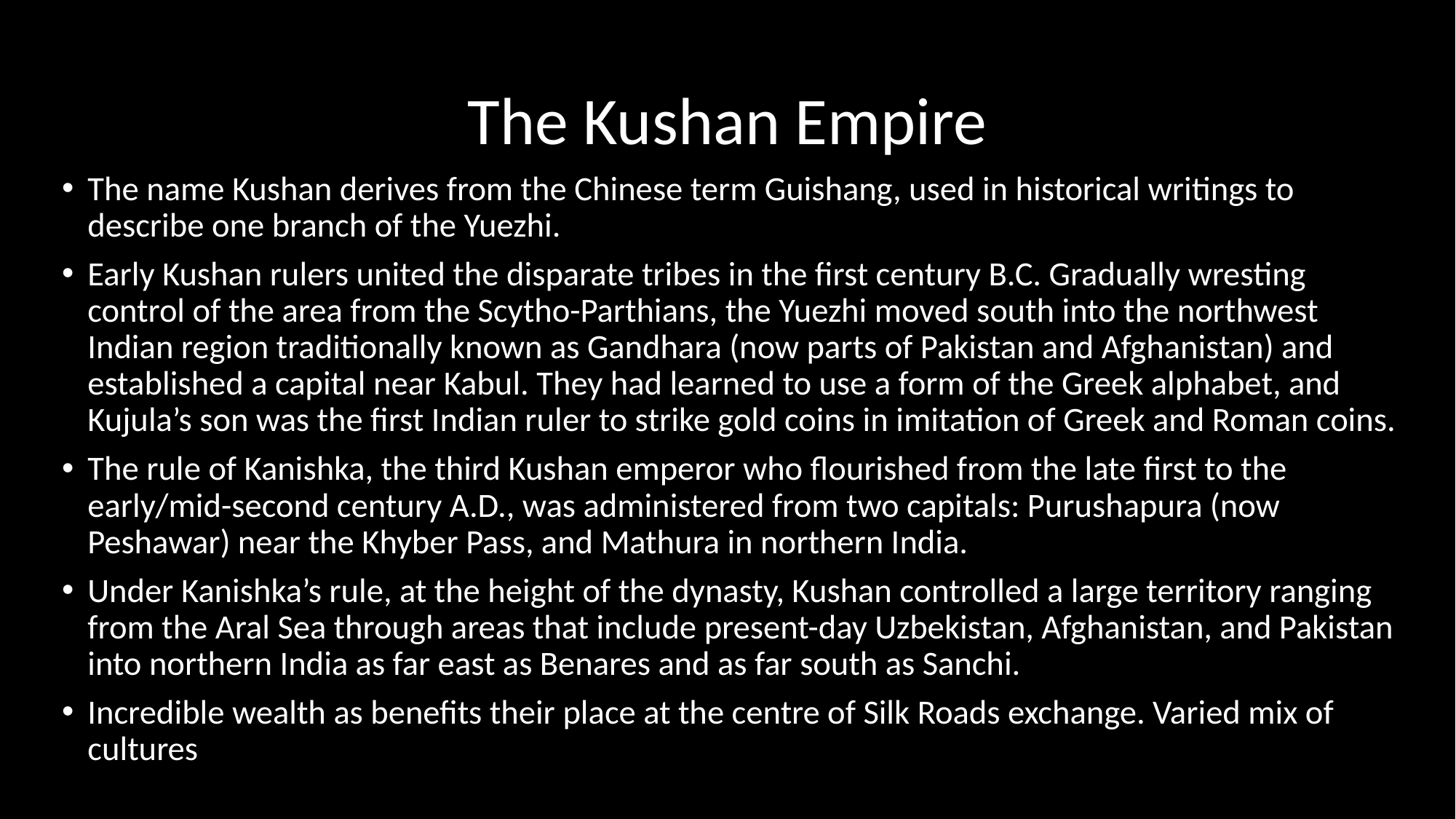

# The Kushan Empire
The name Kushan derives from the Chinese term Guishang, used in historical writings to describe one branch of the Yuezhi.
Early Kushan rulers united the disparate tribes in the first century B.C. Gradually wresting control of the area from the Scytho-Parthians, the Yuezhi moved south into the northwest Indian region traditionally known as Gandhara (now parts of Pakistan and Afghanistan) and established a capital near Kabul. They had learned to use a form of the Greek alphabet, and Kujula’s son was the first Indian ruler to strike gold coins in imitation of Greek and Roman coins.
The rule of Kanishka, the third Kushan emperor who flourished from the late first to the early/mid-second century A.D., was administered from two capitals: Purushapura (now Peshawar) near the Khyber Pass, and Mathura in northern India.
Under Kanishka’s rule, at the height of the dynasty, Kushan controlled a large territory ranging from the Aral Sea through areas that include present-day Uzbekistan, Afghanistan, and Pakistan into northern India as far east as Benares and as far south as Sanchi.
Incredible wealth as benefits their place at the centre of Silk Roads exchange. Varied mix of cultures